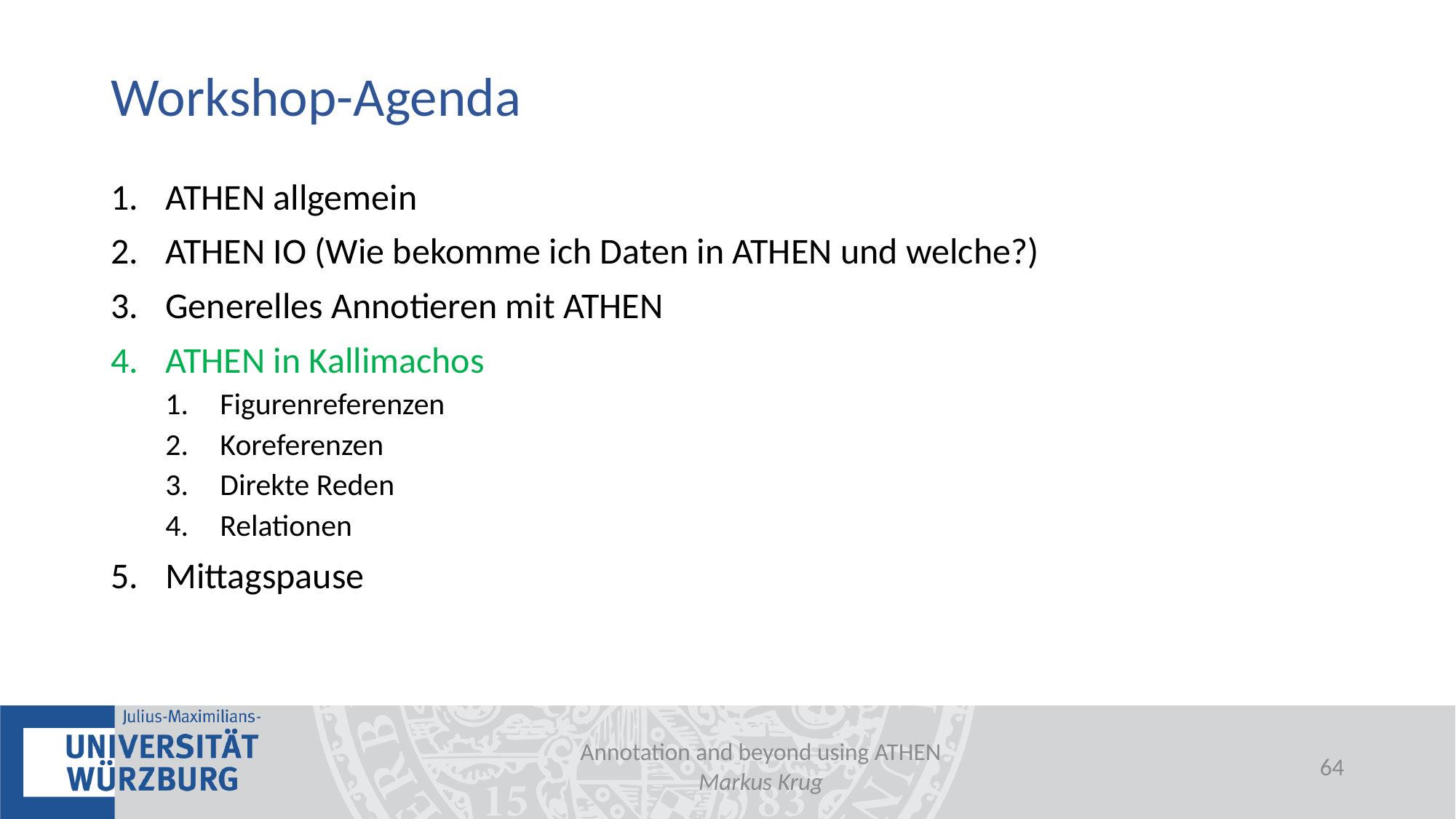

# Workshop-Agenda
ATHEN allgemein
ATHEN IO (Wie bekomme ich Daten in ATHEN und welche?)
Generelles Annotieren mit ATHEN
ATHEN in Kallimachos
Figurenreferenzen
Koreferenzen
Direkte Reden
Relationen
Mittagspause

Annotation and beyond using ATHEN
Markus Krug
64